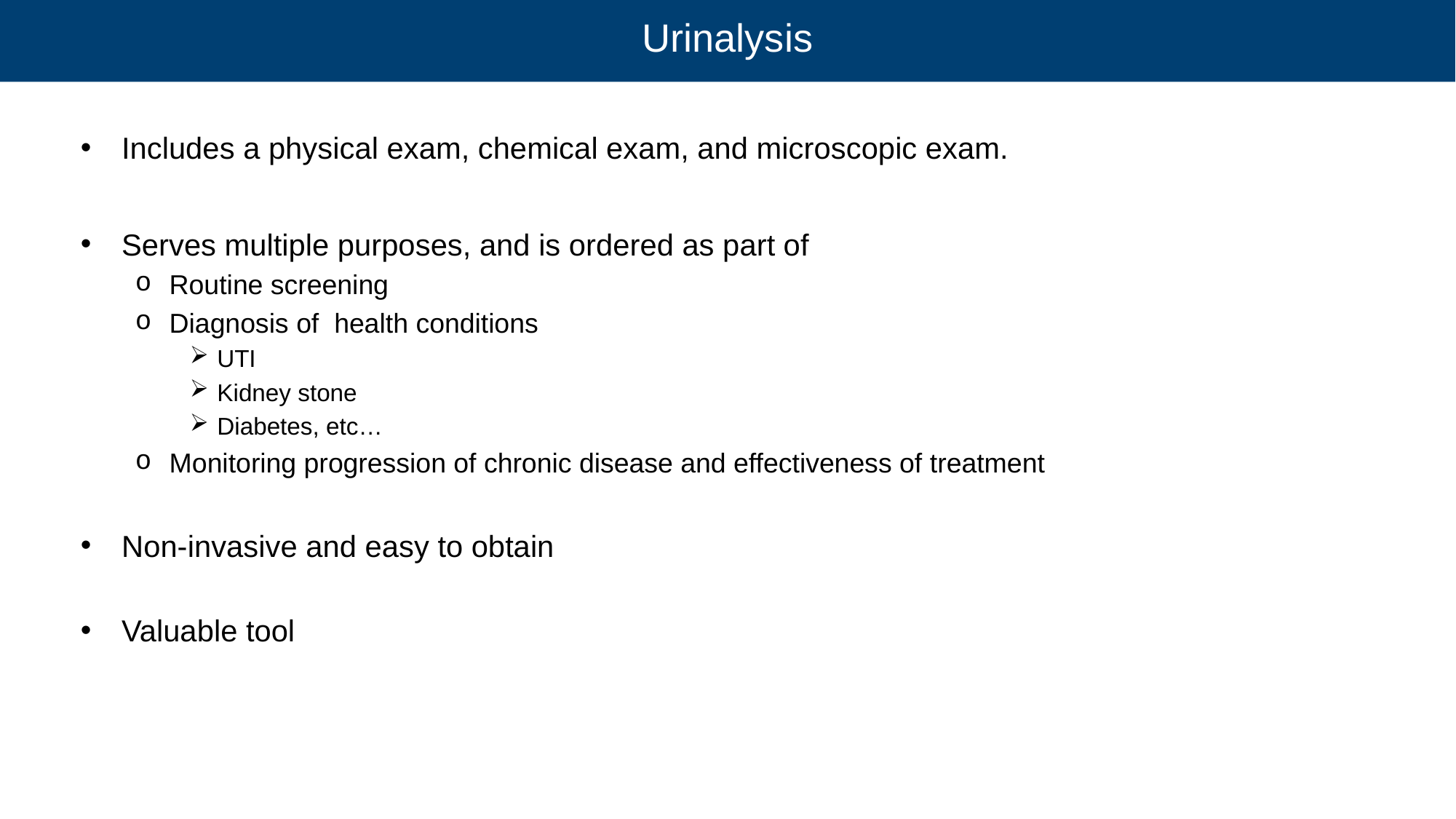

# Urinalysis
Includes a physical exam, chemical exam, and microscopic exam.

Serves multiple purposes, and is ordered as part of
Routine screening
Diagnosis of  health conditions
UTI
Kidney stone
Diabetes, etc…
Monitoring progression of chronic disease and effectiveness of treatment

Non-invasive and easy to obtain

Valuable tool

6